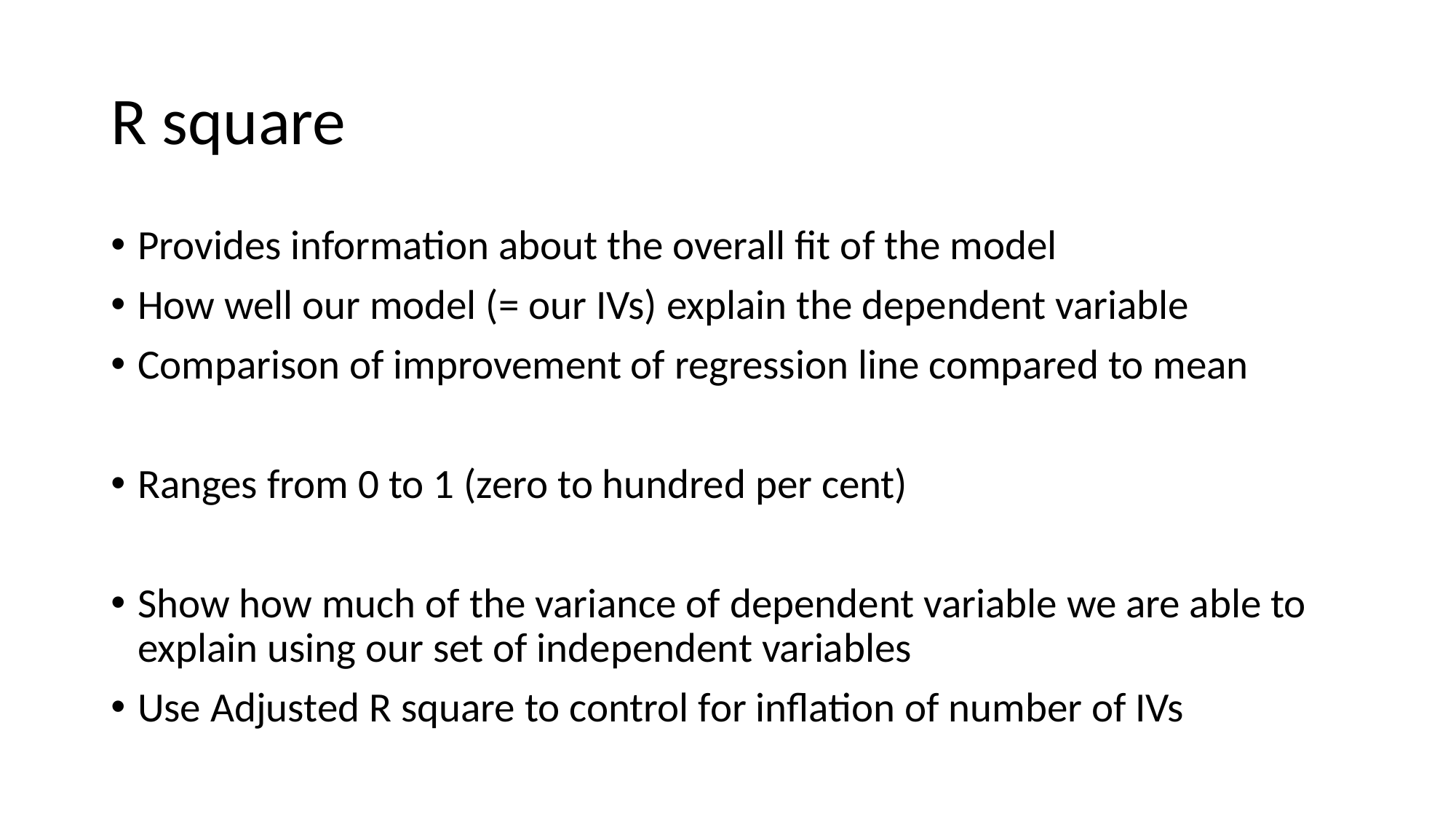

# R square
Provides information about the overall fit of the model
How well our model (= our IVs) explain the dependent variable
Comparison of improvement of regression line compared to mean

Ranges from 0 to 1 (zero to hundred per cent)

Show how much of the variance of dependent variable we are able to explain using our set of independent variables
Use Adjusted R square to control for inflation of number of IVs